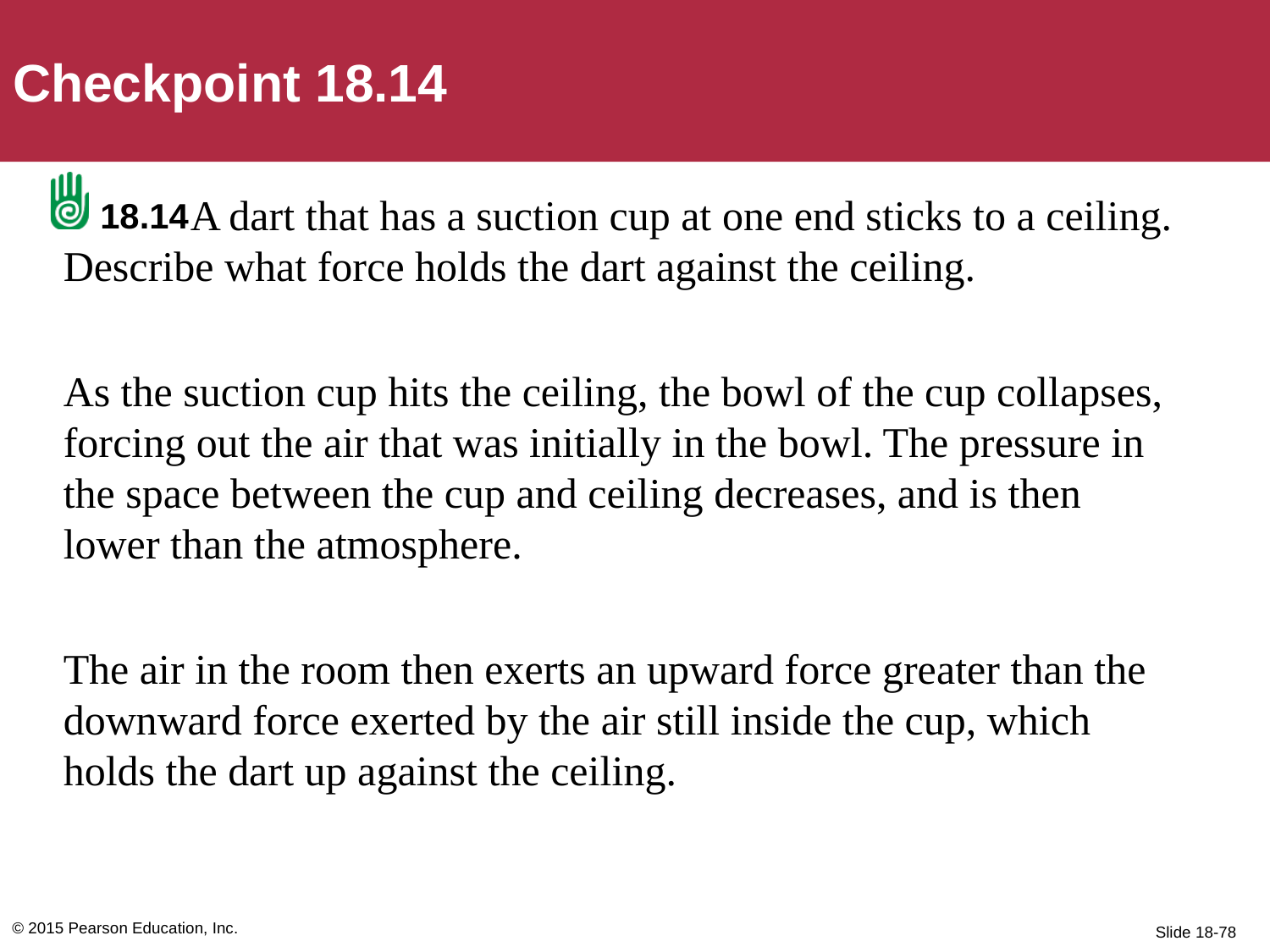

Checkpoint 18.14
	A dart that has a suction cup at one end sticks to a ceiling. Describe what force holds the dart against the ceiling.

As the suction cup hits the ceiling, the bowl of the cup collapses, forcing out the air that was initially in the bowl. The pressure in the space between the cup and ceiling decreases, and is then lower than the atmosphere.

The air in the room then exerts an upward force greater than the downward force exerted by the air still inside the cup, which holds the dart up against the ceiling.
18.14
© 2015 Pearson Education, Inc.